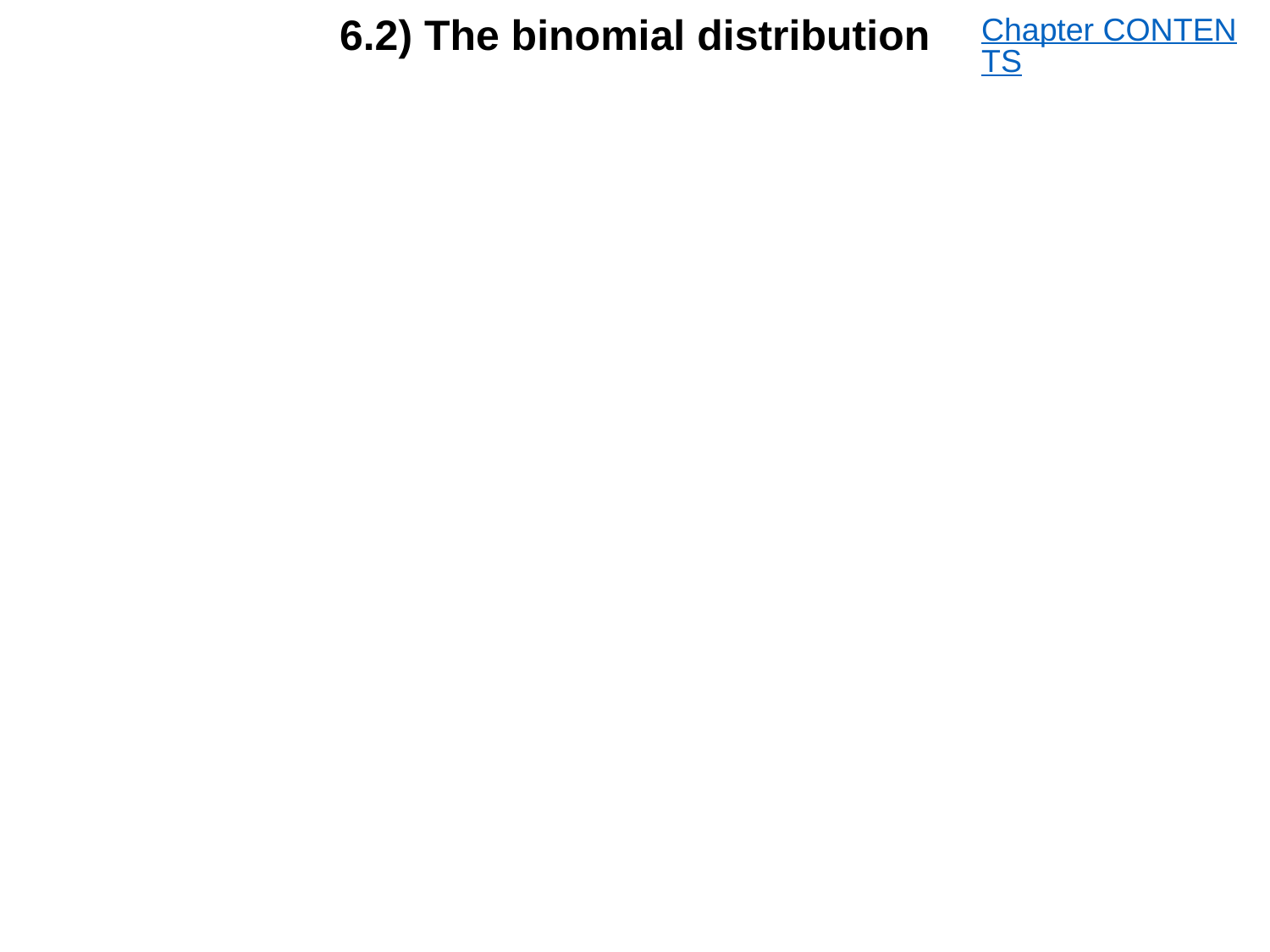

# 6.2) The binomial distribution
Chapter CONTENTS